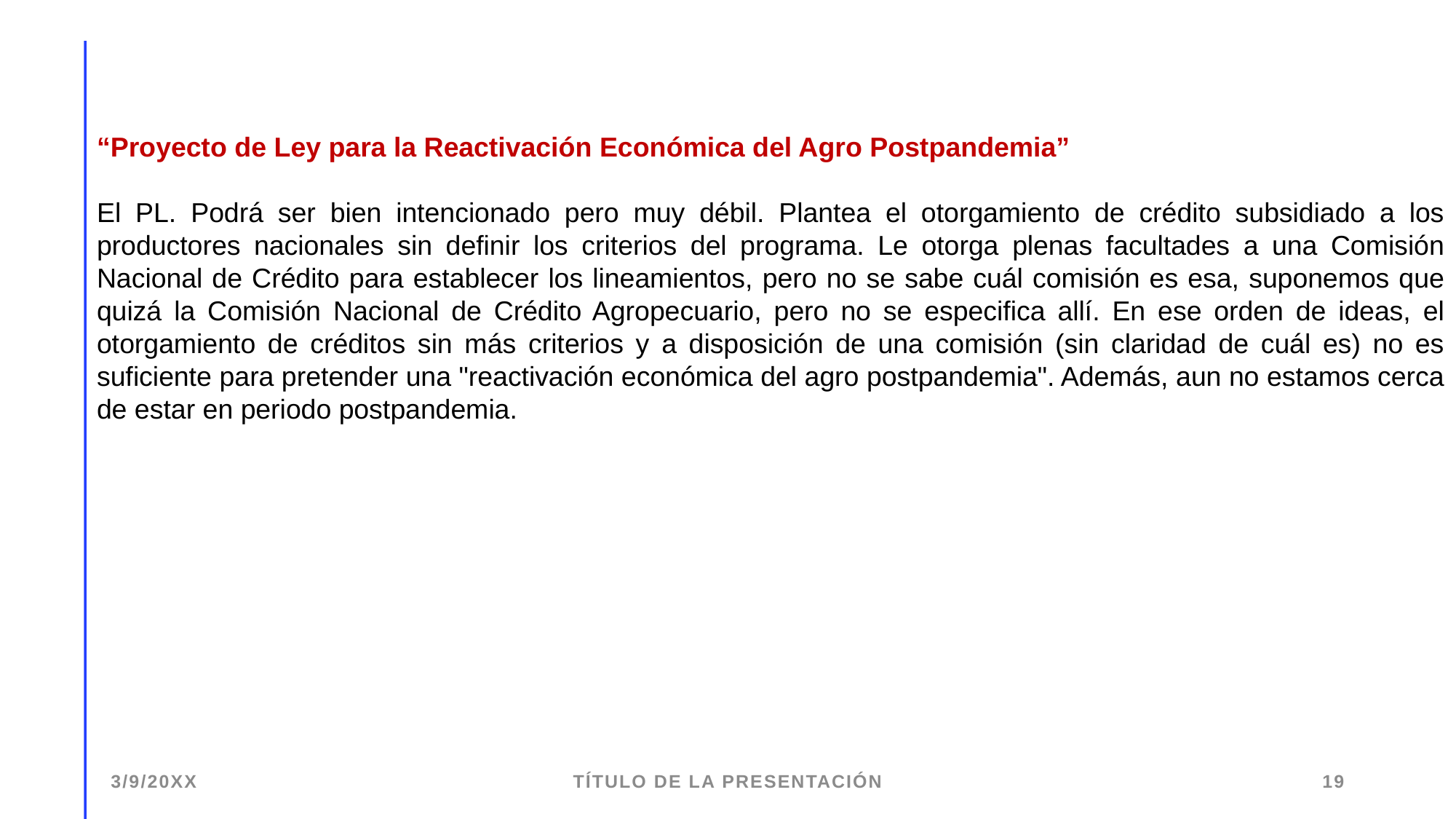

“Proyecto de Ley para la Reactivación Económica del Agro Postpandemia”

El PL. Podrá ser bien intencionado pero muy débil. Plantea el otorgamiento de crédito subsidiado a los productores nacionales sin definir los criterios del programa. Le otorga plenas facultades a una Comisión Nacional de Crédito para establecer los lineamientos, pero no se sabe cuál comisión es esa, suponemos que quizá la Comisión Nacional de Crédito Agropecuario, pero no se especifica allí. En ese orden de ideas, el otorgamiento de créditos sin más criterios y a disposición de una comisión (sin claridad de cuál es) no es suficiente para pretender una "reactivación económica del agro postpandemia". Además, aun no estamos cerca de estar en periodo postpandemia.

3/9/20XX
Título de la presentación
19